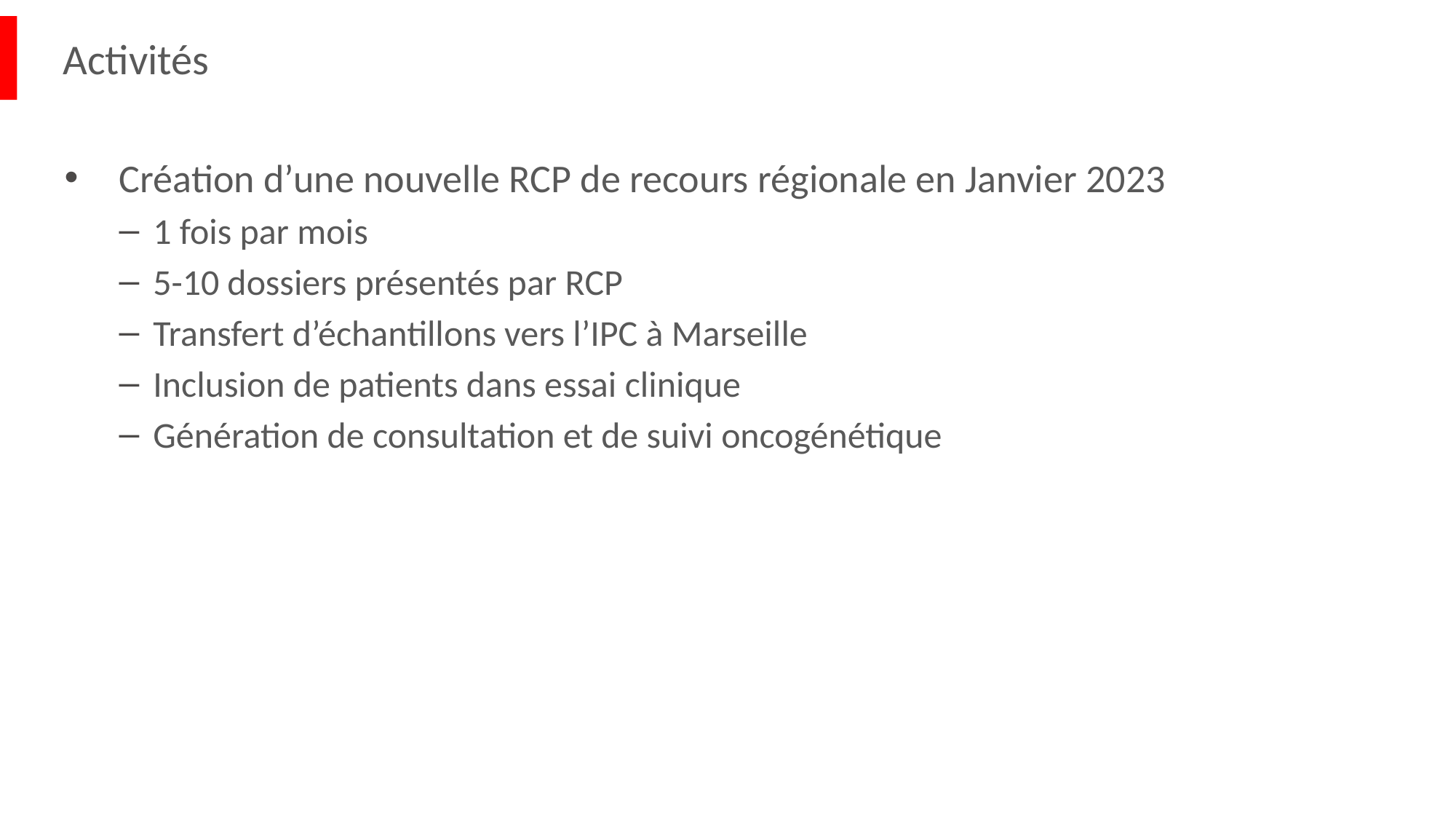

# Activités
Création d’une nouvelle RCP de recours régionale en Janvier 2023
1 fois par mois
5-10 dossiers présentés par RCP
Transfert d’échantillons vers l’IPC à Marseille
Inclusion de patients dans essai clinique
Génération de consultation et de suivi oncogénétique